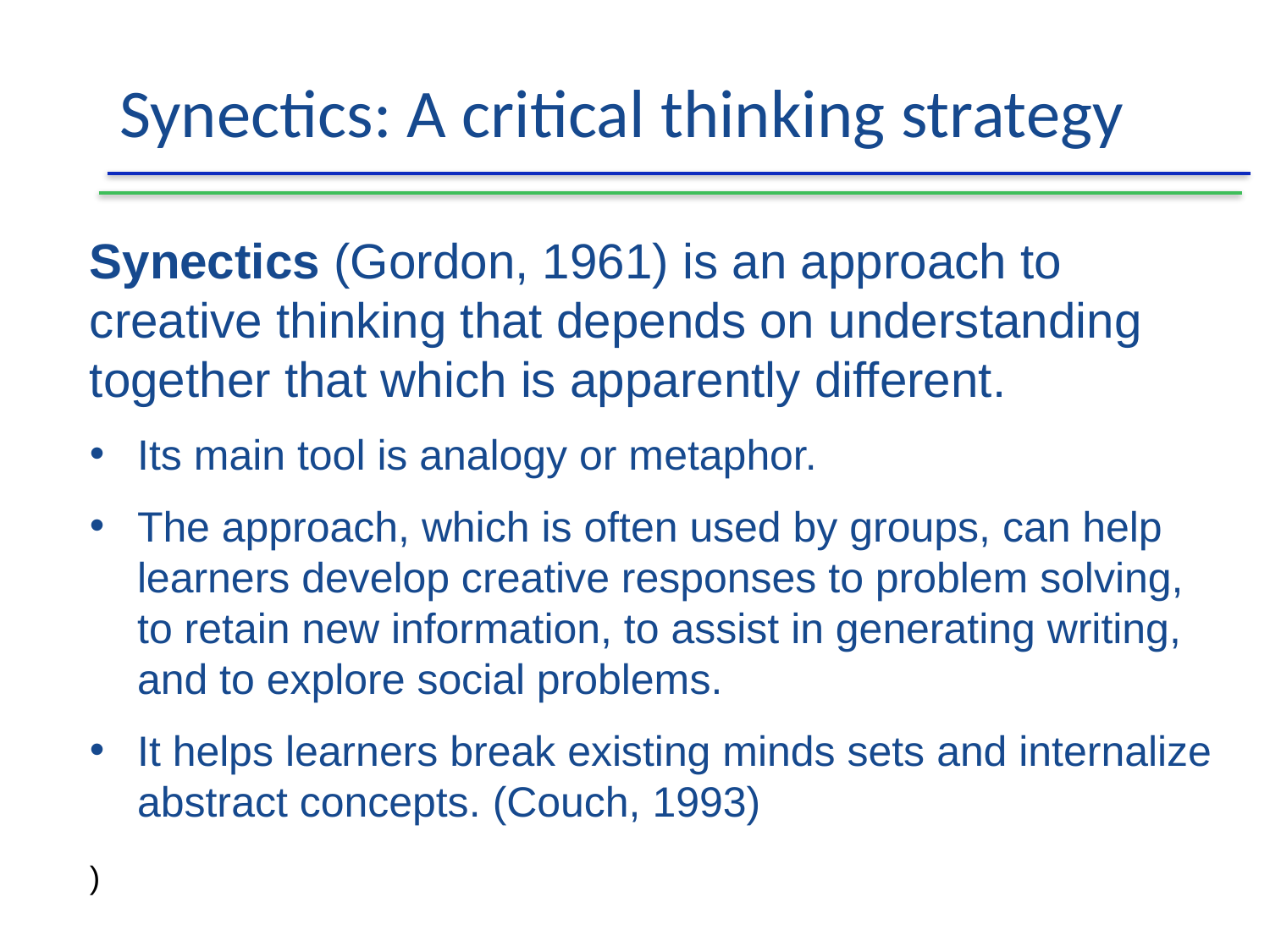

# Synectics: A critical thinking strategy

Synectics (Gordon, 1961) is an approach to creative thinking that depends on understanding together that which is apparently different.
Its main tool is analogy or metaphor.
The approach, which is often used by groups, can help learners develop creative responses to problem solving, to retain new information, to assist in generating writing, and to explore social problems.
It helps learners break existing minds sets and internalize abstract concepts. (Couch, 1993)

)